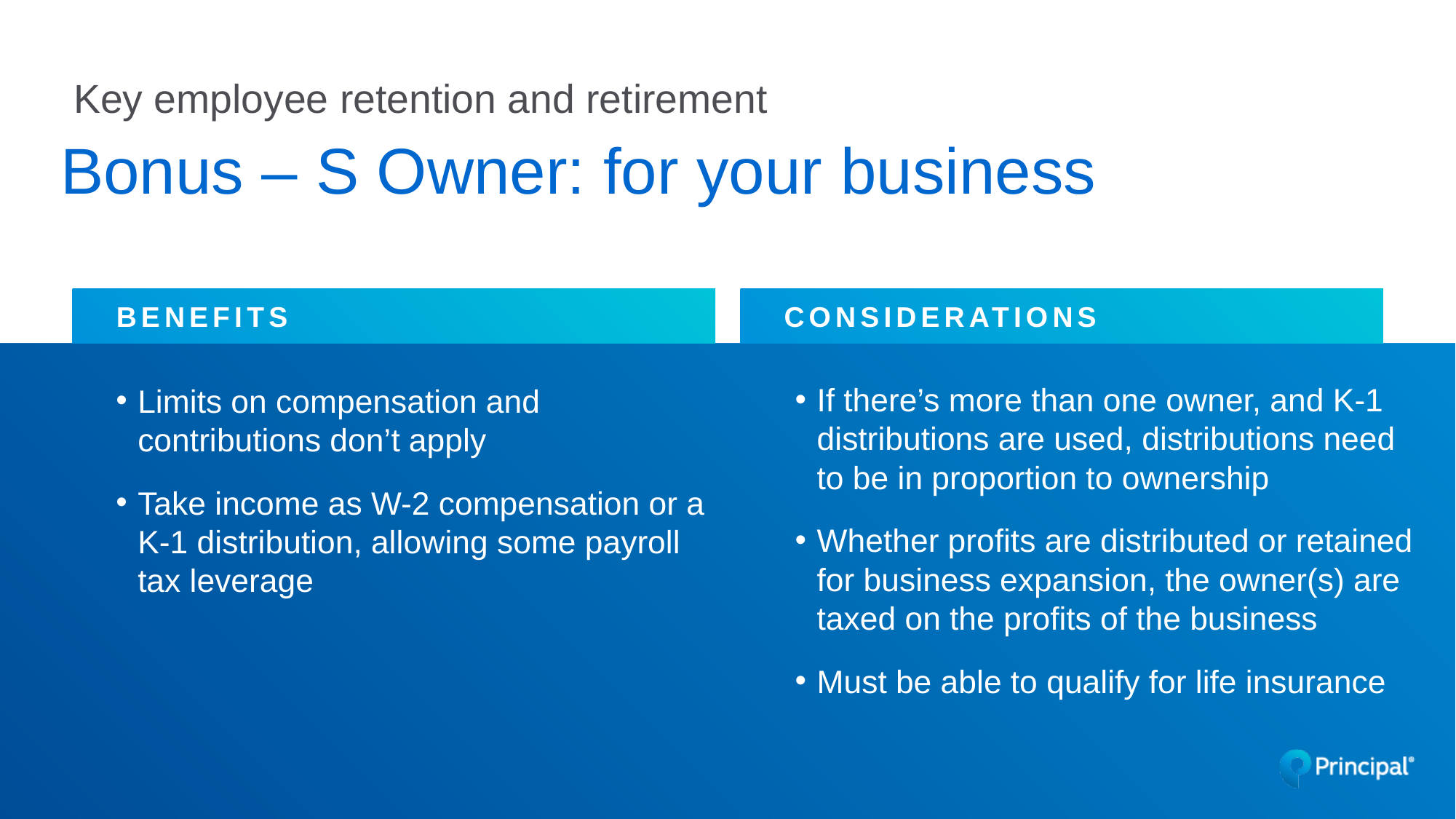

Key employee retention and retirement
# Bonus – S Owner: for your business
BENEFITS
CONSIDERATIONS
If there’s more than one owner, and K-1 distributions are used, distributions need to be in proportion to ownership
Whether profits are distributed or retained for business expansion, the owner(s) are taxed on the profits of the business
Must be able to qualify for life insurance

Limits on compensation and contributions don’t apply
Take income as W-2 compensation or a K-1 distribution, allowing some payroll tax leverage